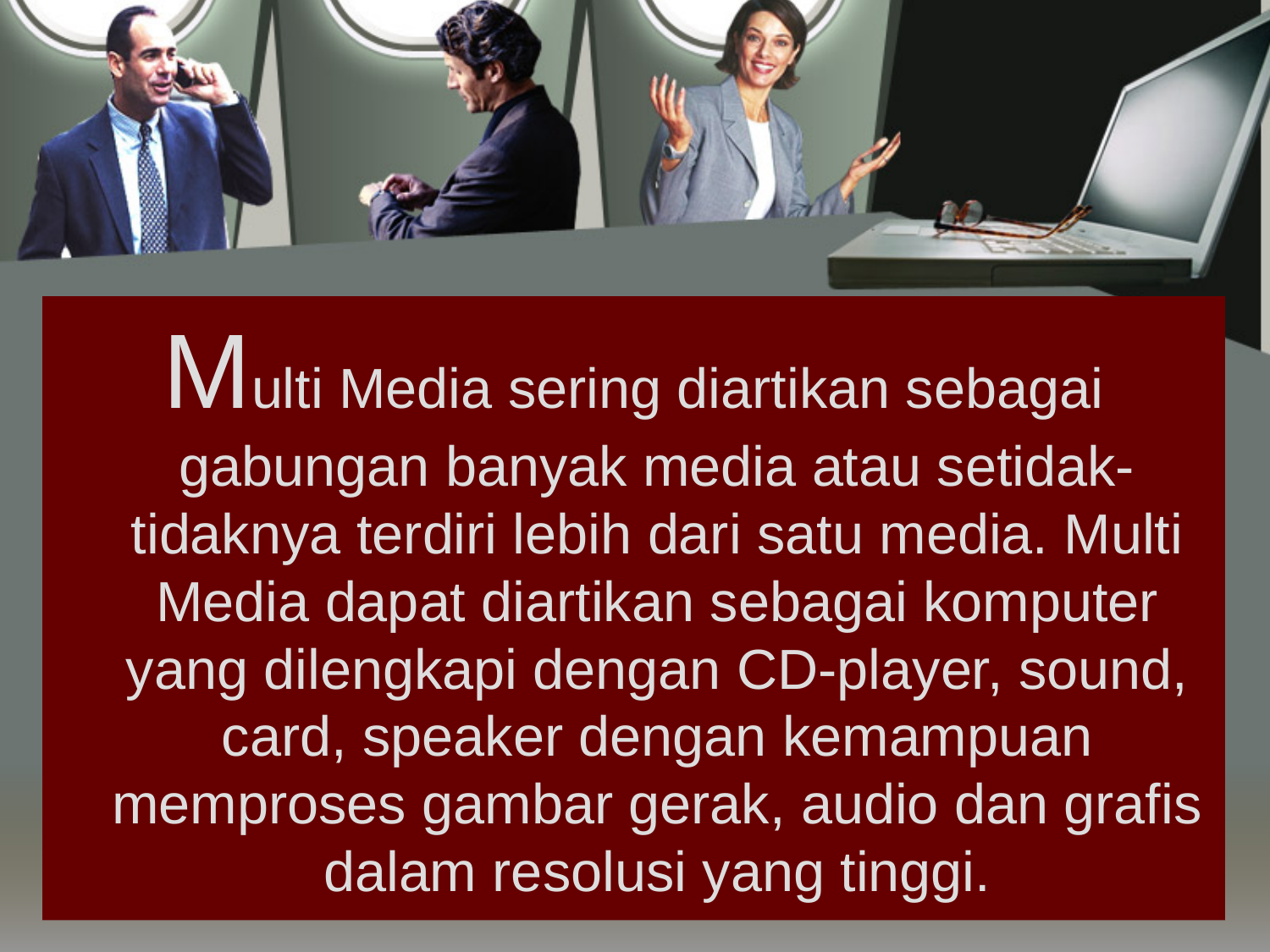

Multi Media sering diartikan sebagai gabungan banyak media atau setidak-tidaknya terdiri lebih dari satu media. Multi Media dapat diartikan sebagai komputer yang dilengkapi dengan CD-player, sound, card, speaker dengan kemampuan memproses gambar gerak, audio dan grafis dalam resolusi yang tinggi.